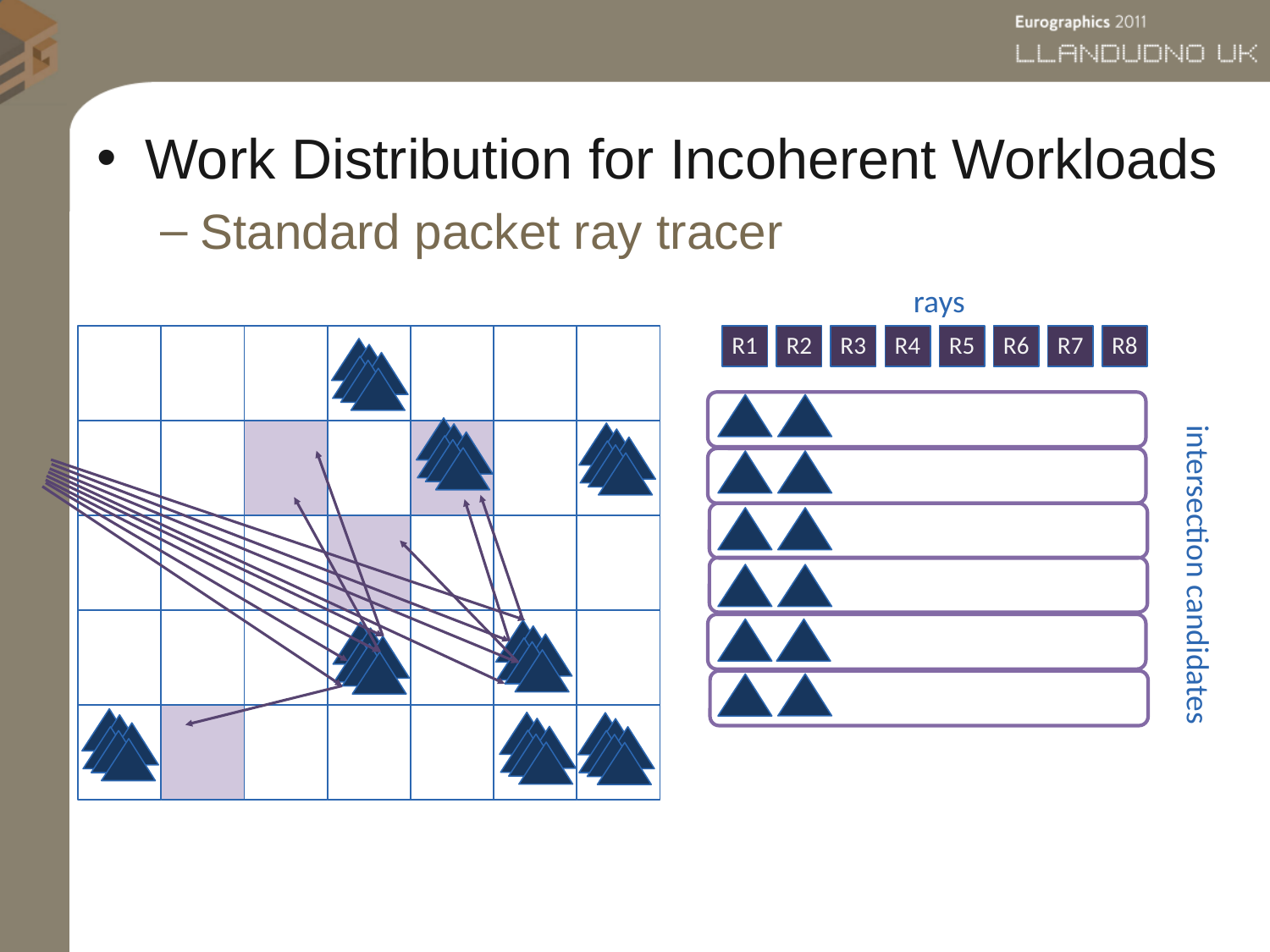

Work Distribution for Incoherent Workloads
Standard packet ray tracer
rays

R1
R2
R3
R4
R5
R6
R7
R8

intersection candidates